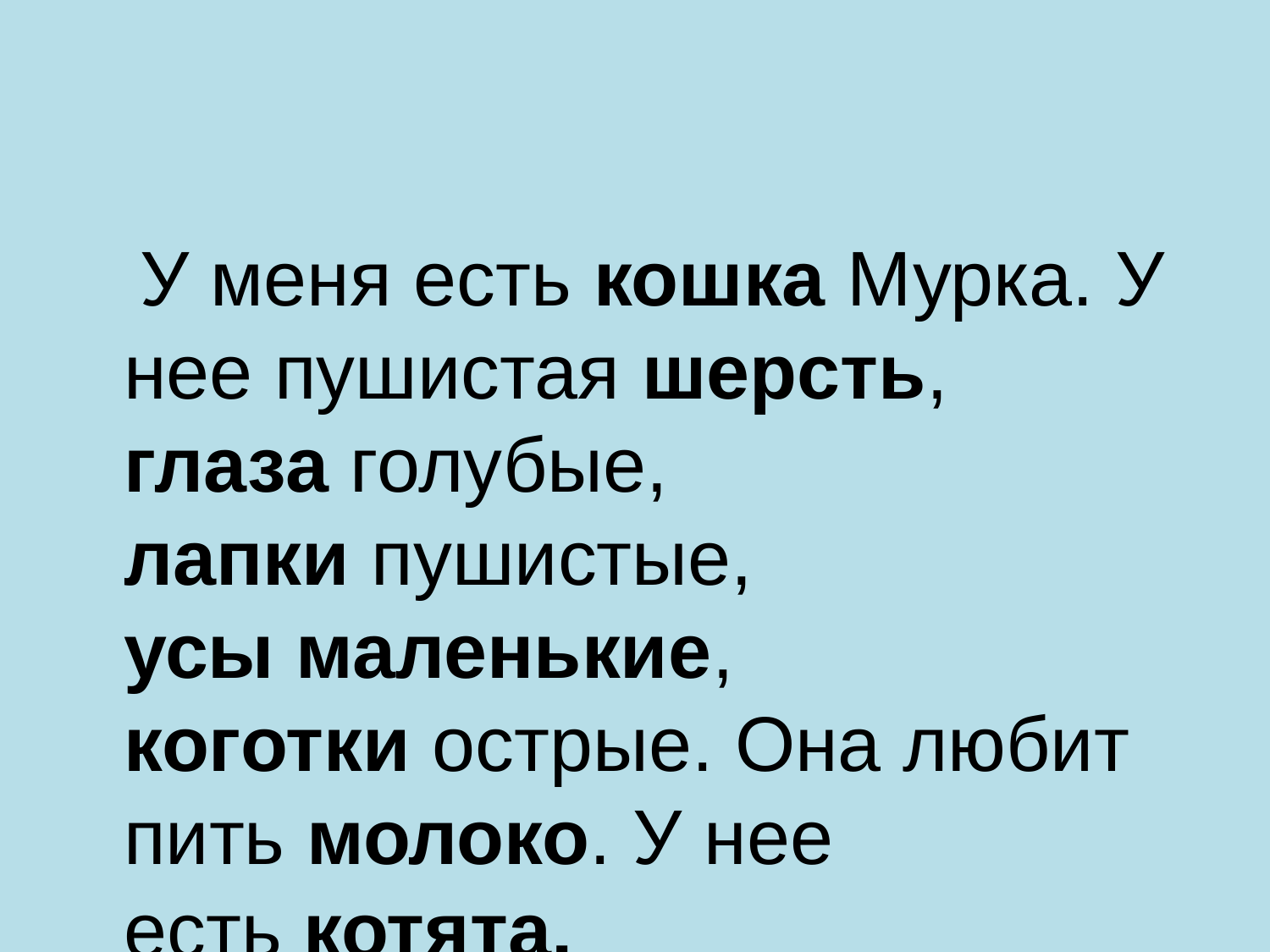

У меня есть кошка Мурка. У нее пушистая шерсть, глаза голубые, лапки пушистые, усы маленькие, коготки острые. Она любит пить молоко. У нее есть котята.